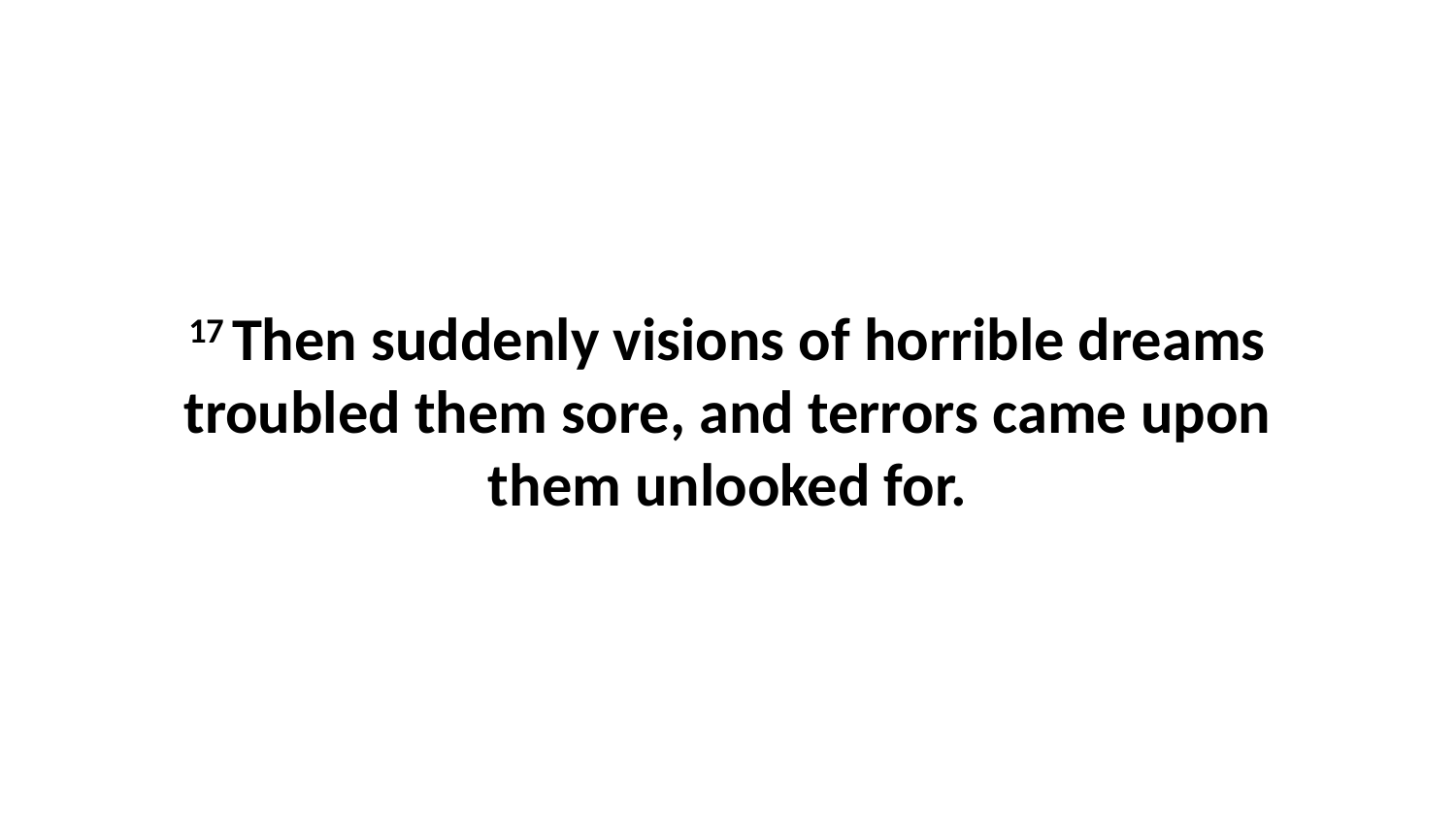

17 Then suddenly visions of horrible dreams troubled them sore, and terrors came upon them unlooked for.